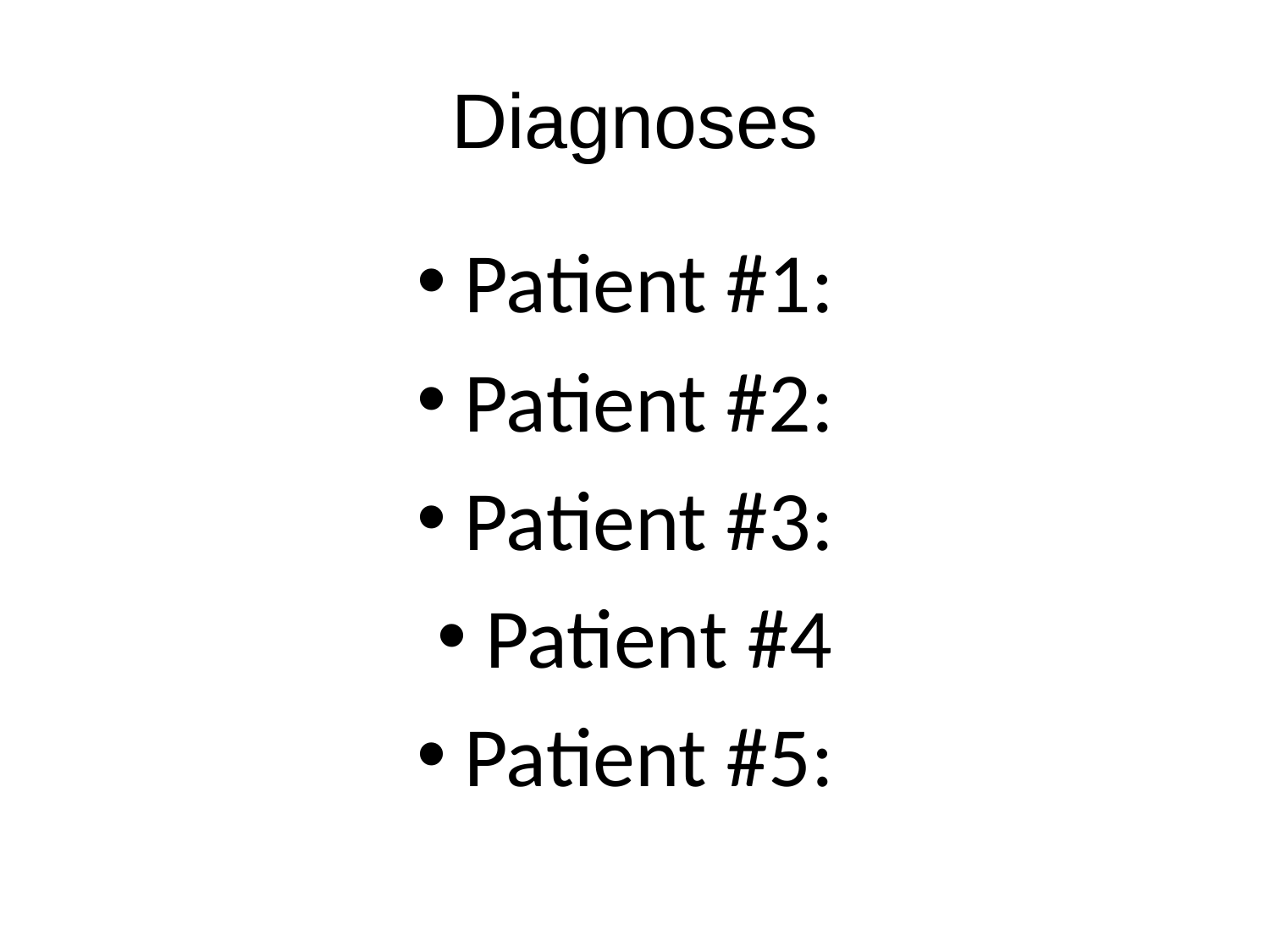

# Diagnoses
Patient #1:
Patient #2:
Patient #3:
Patient #4
Patient #5: